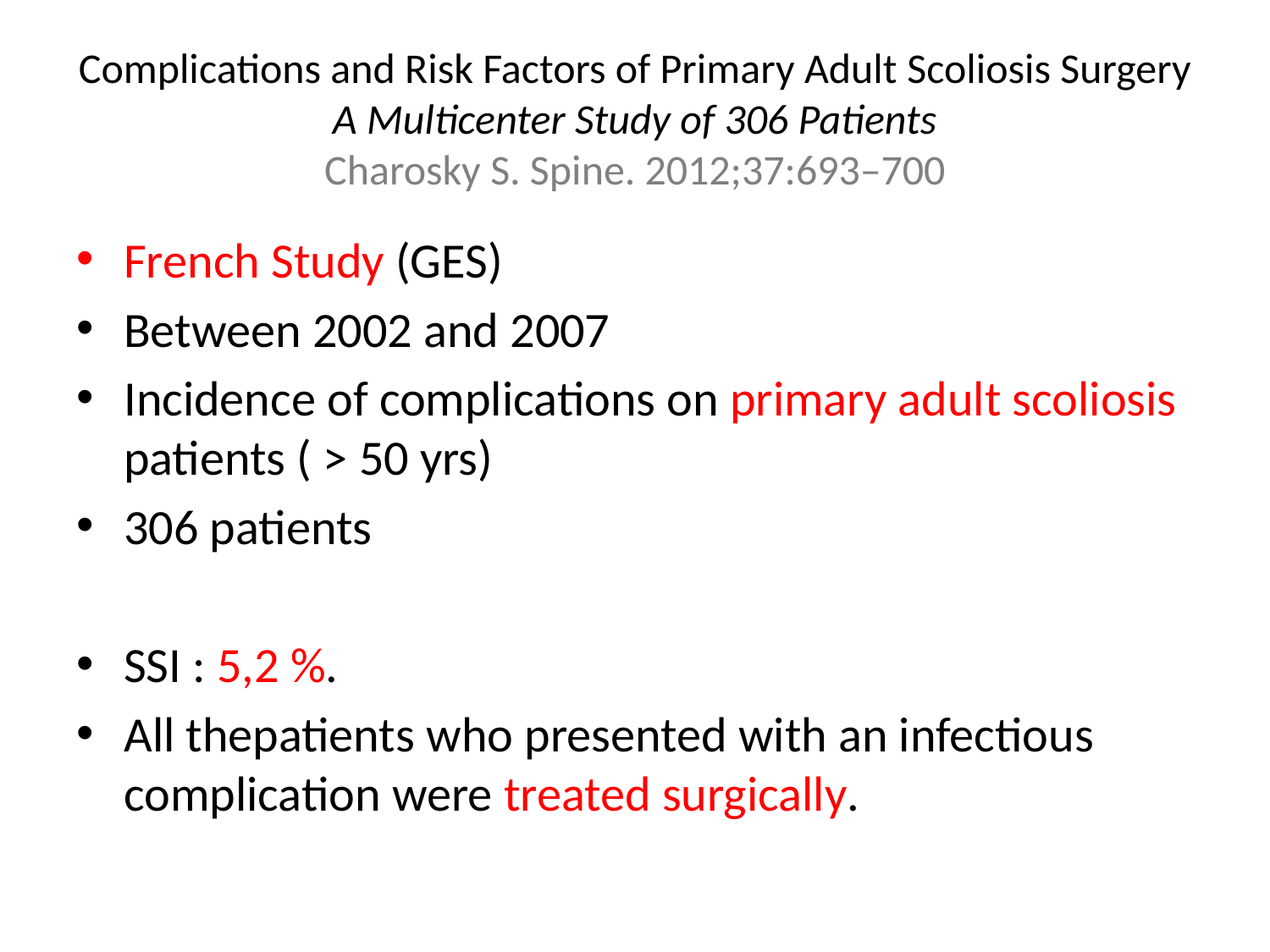

# Complications and Risk Factors of Primary Adult Scoliosis Surgery A Multicenter Study of 306 Patients Charosky S. Spine. 2012;37:693–700
French Study (GES)
Between 2002 and 2007
Incidence of complications on primary adult scoliosis patients ( > 50 yrs)
306 patients

SSI : 5,2 %.
All thepatients who presented with an infectious complication were treated surgically.